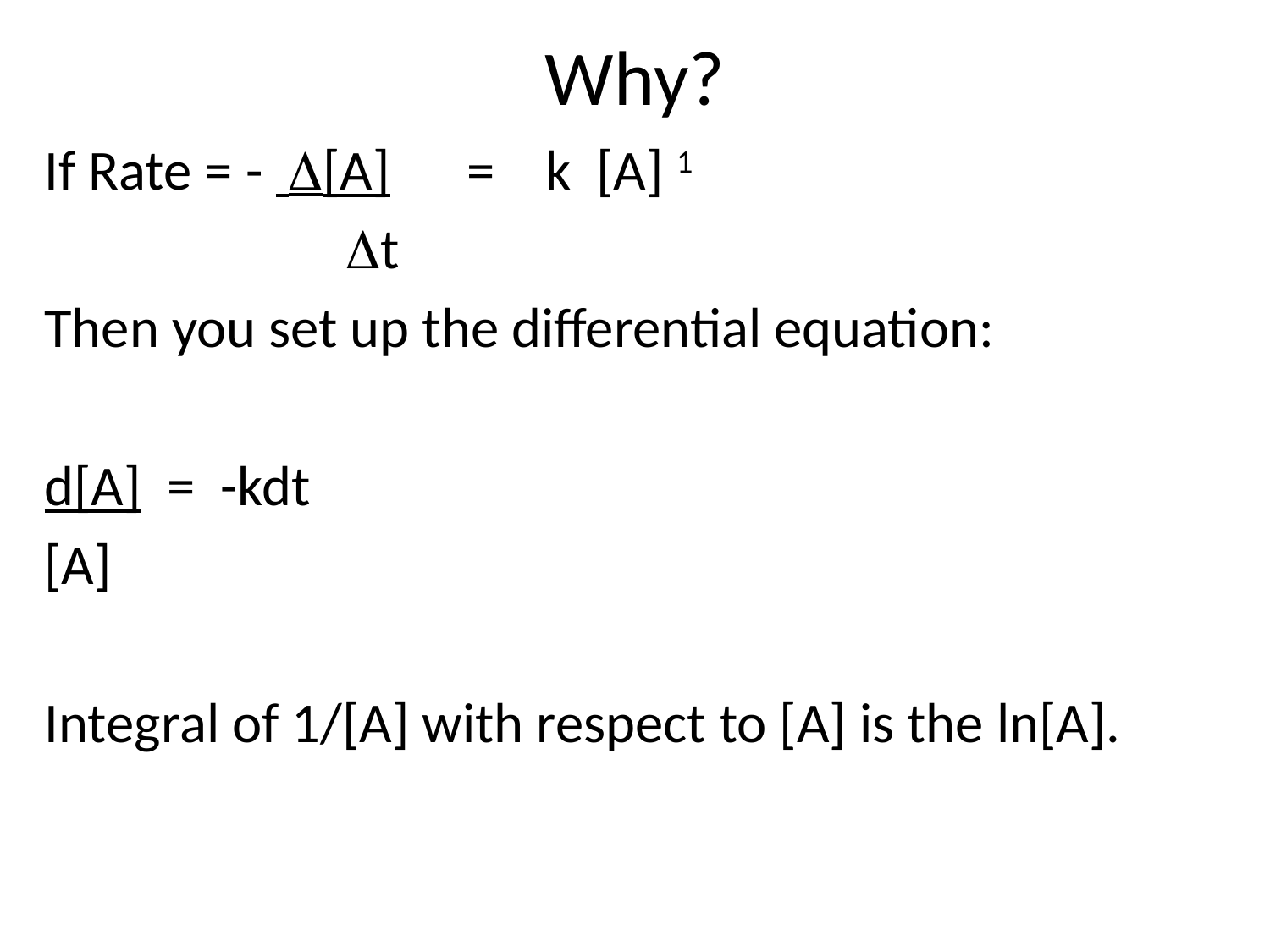

# Why?
If Rate = -  Δ[A]      =    k  [A] 1
		     	Δt
Then you set up the differential equation:

d[A]  =  -kdt
[A]

Integral of 1/[A] with respect to [A] is the ln[A].